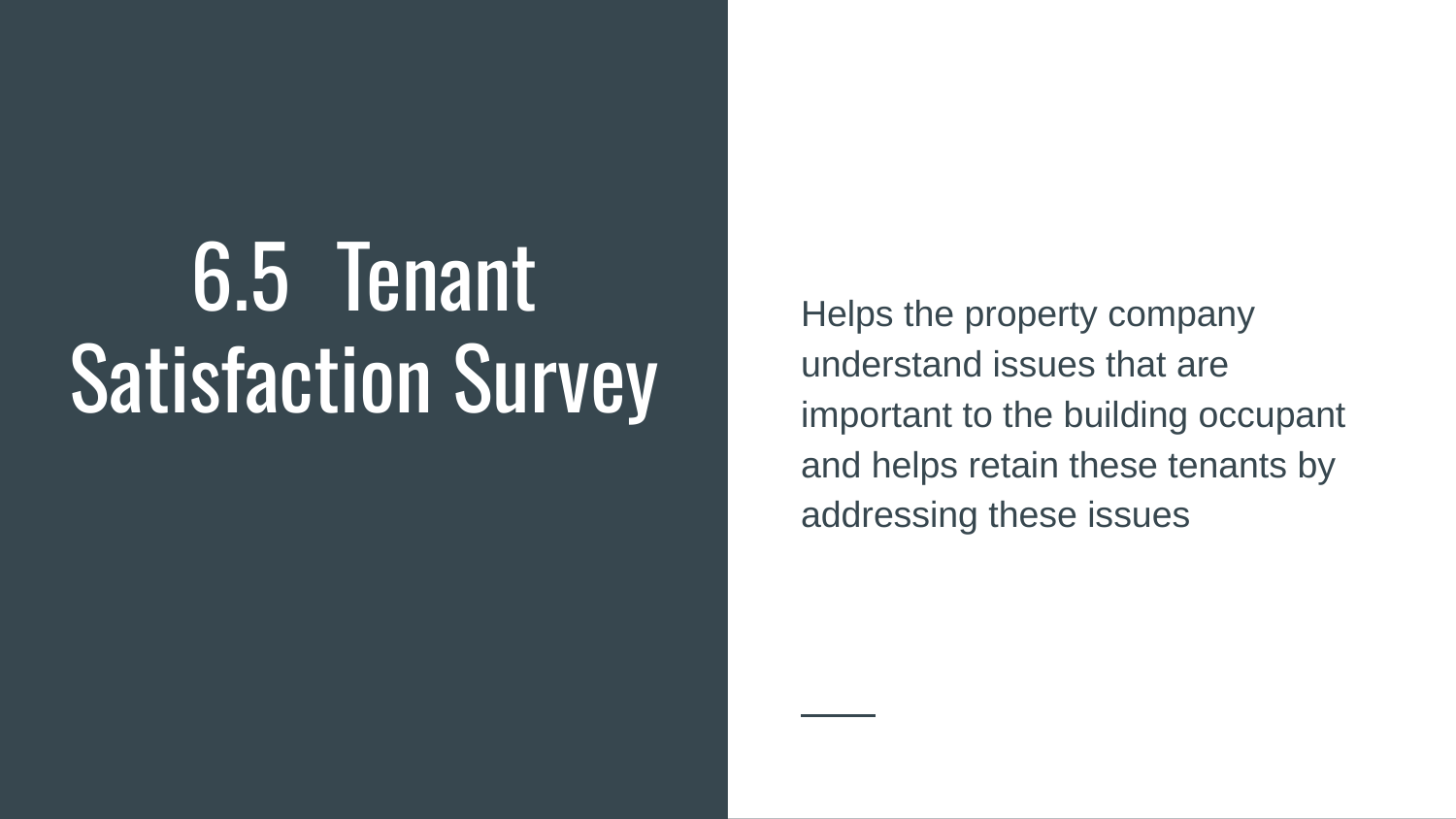

Helps the property company understand issues that are important to the building occupant and helps retain these tenants by addressing these issues
# 6.5	Tenant Satisfaction Survey